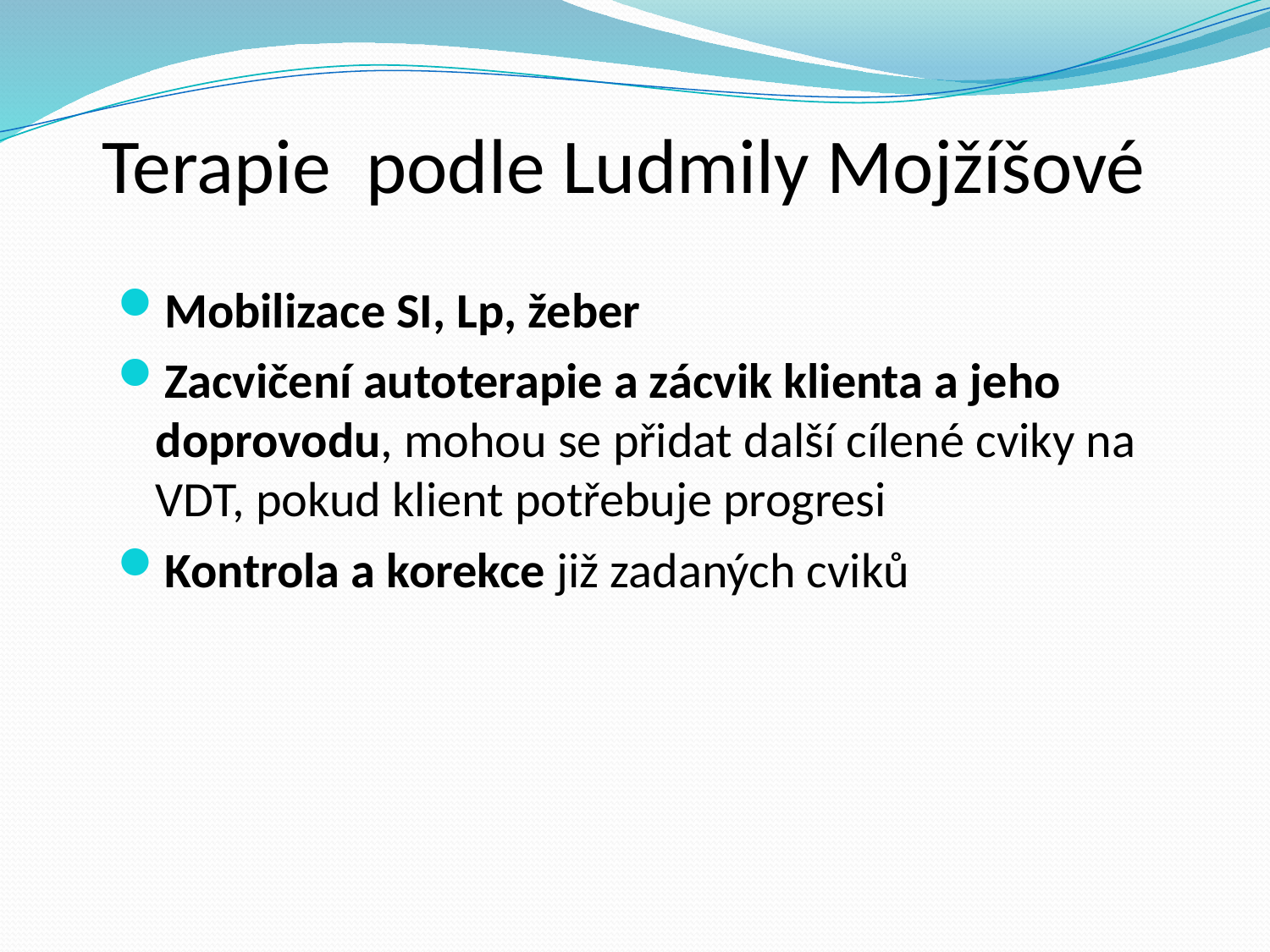

Terapie  podle Ludmily Mojžíšové
Mobilizace SI, Lp, žeber
Zacvičení autoterapie a zácvik klienta a jeho doprovodu, mohou se přidat další cílené cviky na VDT, pokud klient potřebuje progresi
Kontrola a korekce již zadaných cviků